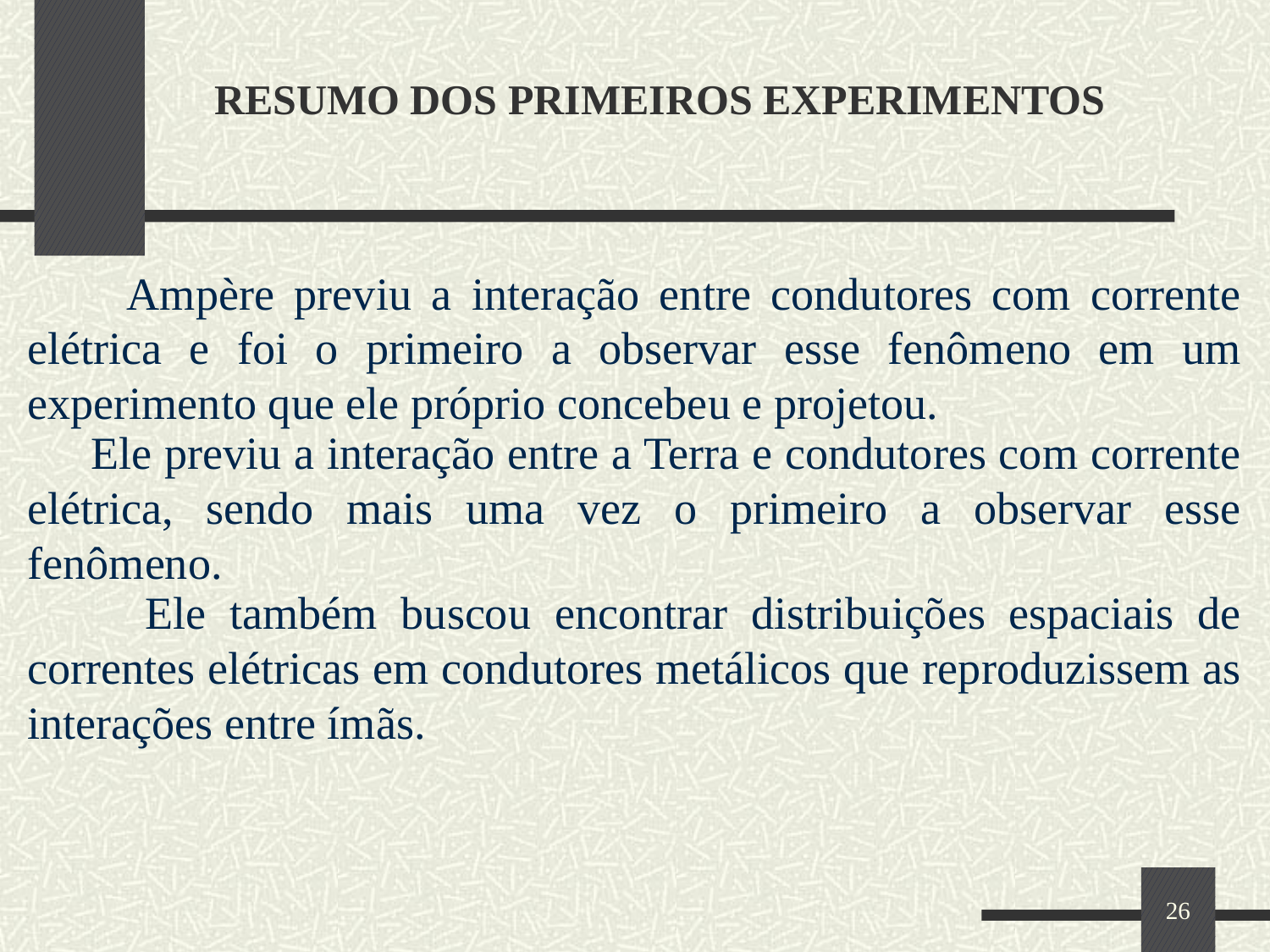

RESUMO DOS PRIMEIROS EXPERIMENTOS
     Ampère previu a interação entre condutores com corrente elétrica e foi o primeiro a observar esse fenômeno em um experimento que ele próprio concebeu e projetou.
     Ele previu a interação entre a Terra e condutores com corrente elétrica, sendo mais uma vez o primeiro a observar esse fenômeno.
     Ele também buscou encontrar distribuições espaciais de correntes elétricas em condutores metálicos que reproduzissem as interações entre ímãs.
26